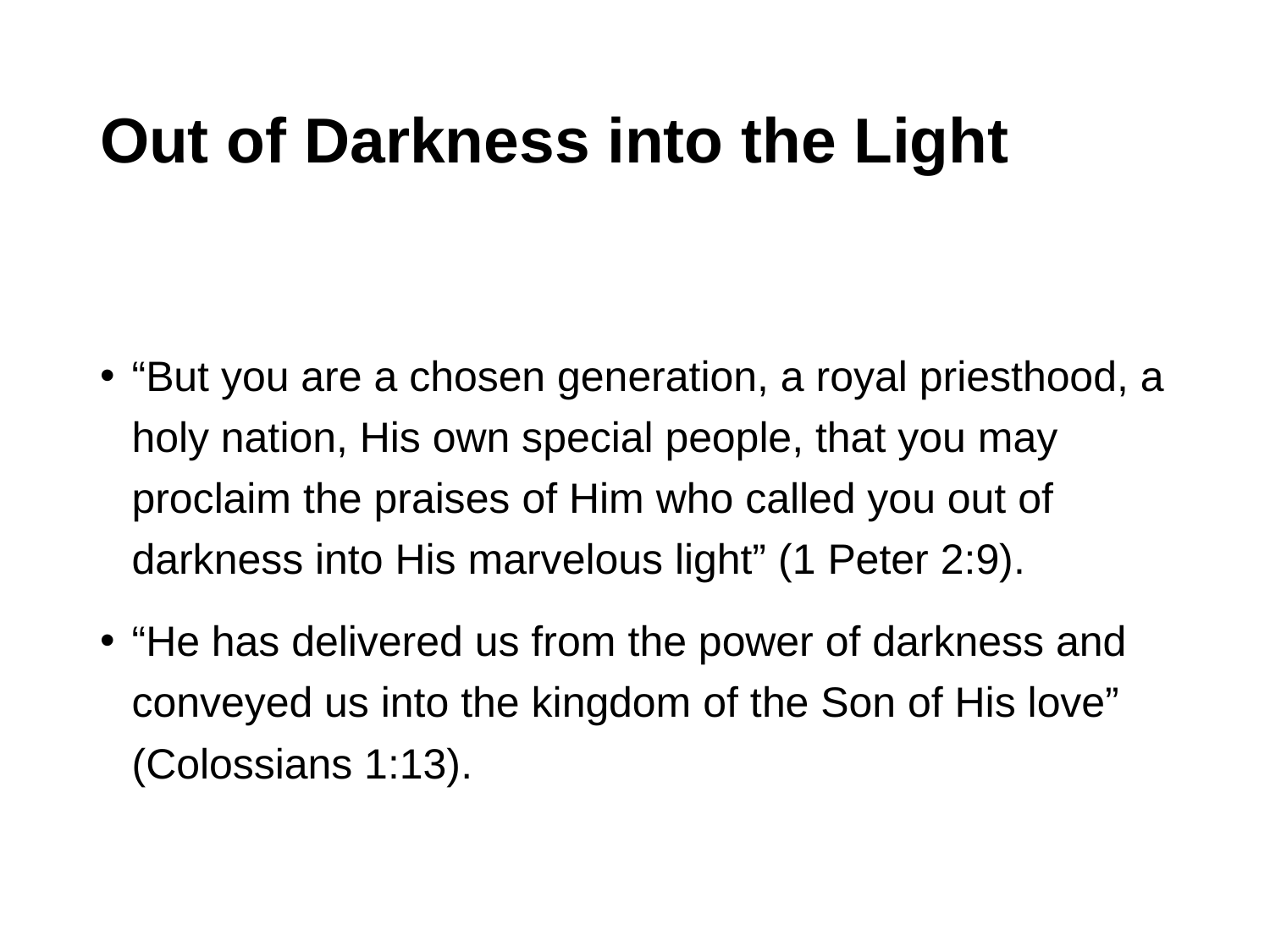

# Out of Darkness into the Light
“But you are a chosen generation, a royal priesthood, a holy nation, His own special people, that you may proclaim the praises of Him who called you out of darkness into His marvelous light” (1 Peter 2:9).
“He has delivered us from the power of darkness and conveyed us into the kingdom of the Son of His love” (Colossians 1:13).